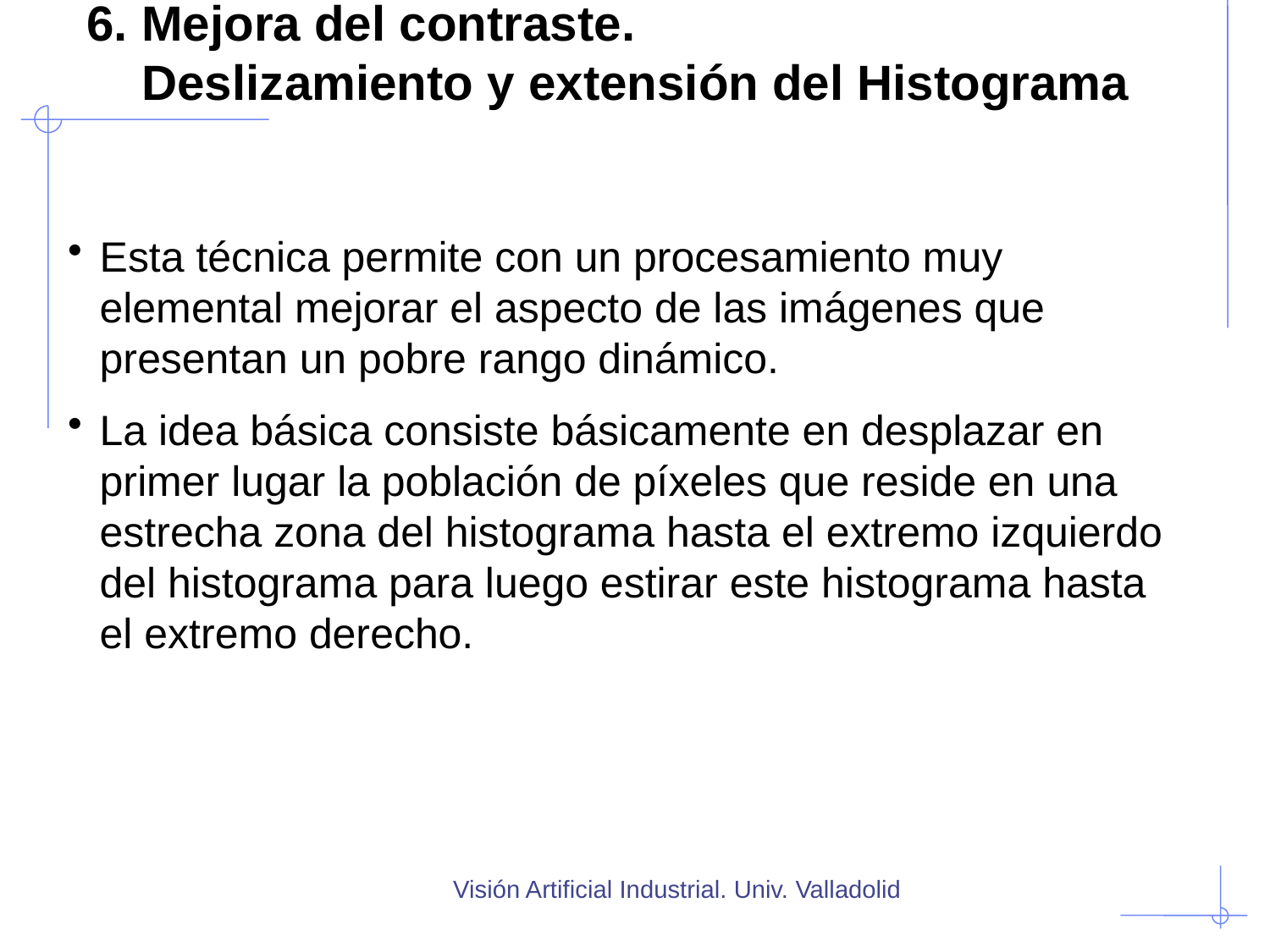

# 6. Mejora del contraste. Deslizamiento y extensión del Histograma
Esta técnica permite con un procesamiento muy elemental mejorar el aspecto de las imágenes que presentan un pobre rango dinámico.
La idea básica consiste básicamente en desplazar en primer lugar la población de píxeles que reside en una estrecha zona del histograma hasta el extremo izquierdo del histograma para luego estirar este histograma hasta el extremo derecho.
Visión Artificial Industrial. Univ. Valladolid